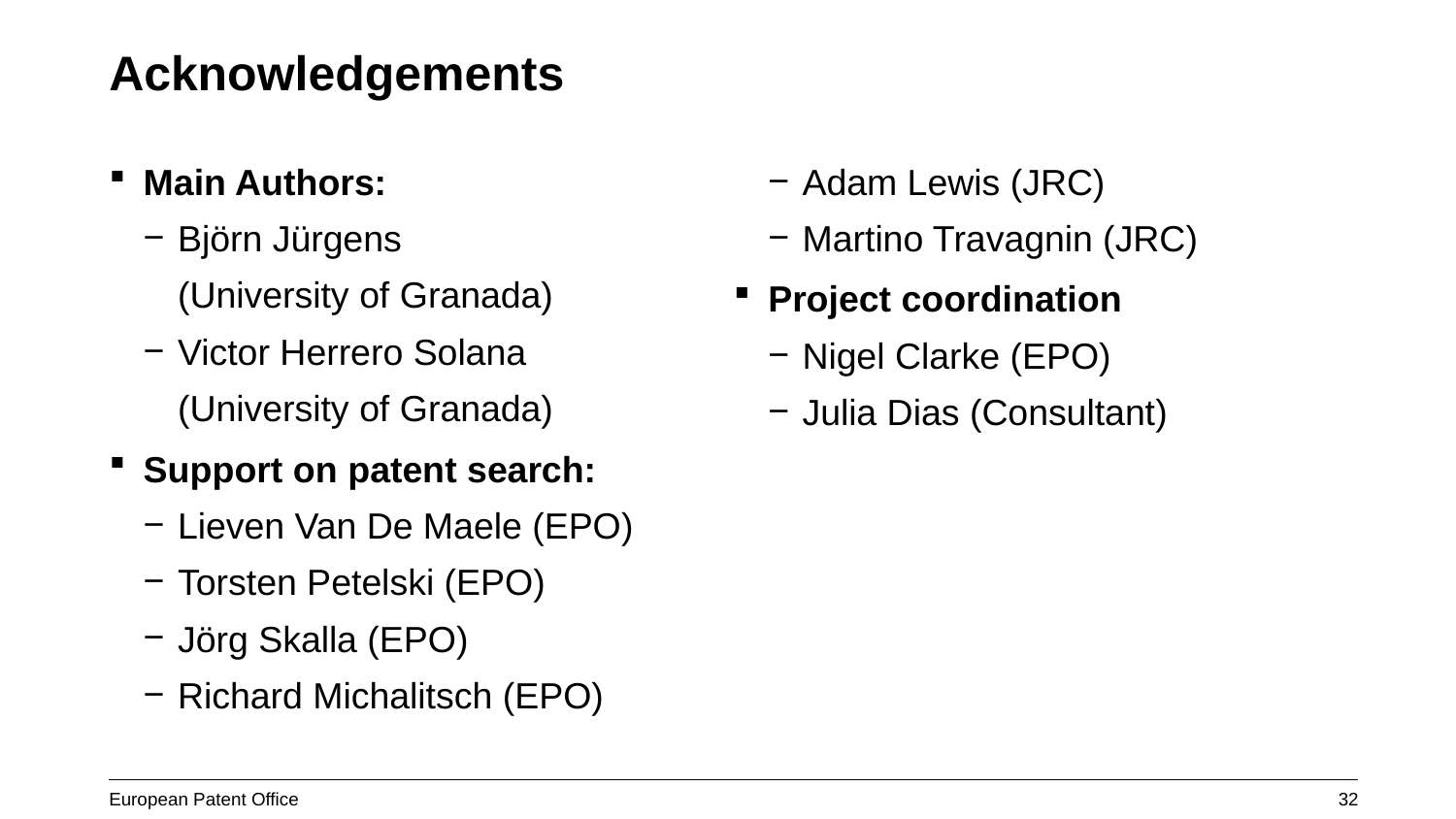

Acknowledgements
Main Authors:
Björn Jürgens
(University of Granada)
Victor Herrero Solana
(University of Granada)
Support on patent search:
Lieven Van De Maele (EPO)
Torsten Petelski (EPO)
Jörg Skalla (EPO)
Richard Michalitsch (EPO)
Adam Lewis (JRC)
Martino Travagnin (JRC)
Project coordination
Nigel Clarke (EPO)
Julia Dias (Consultant)

32